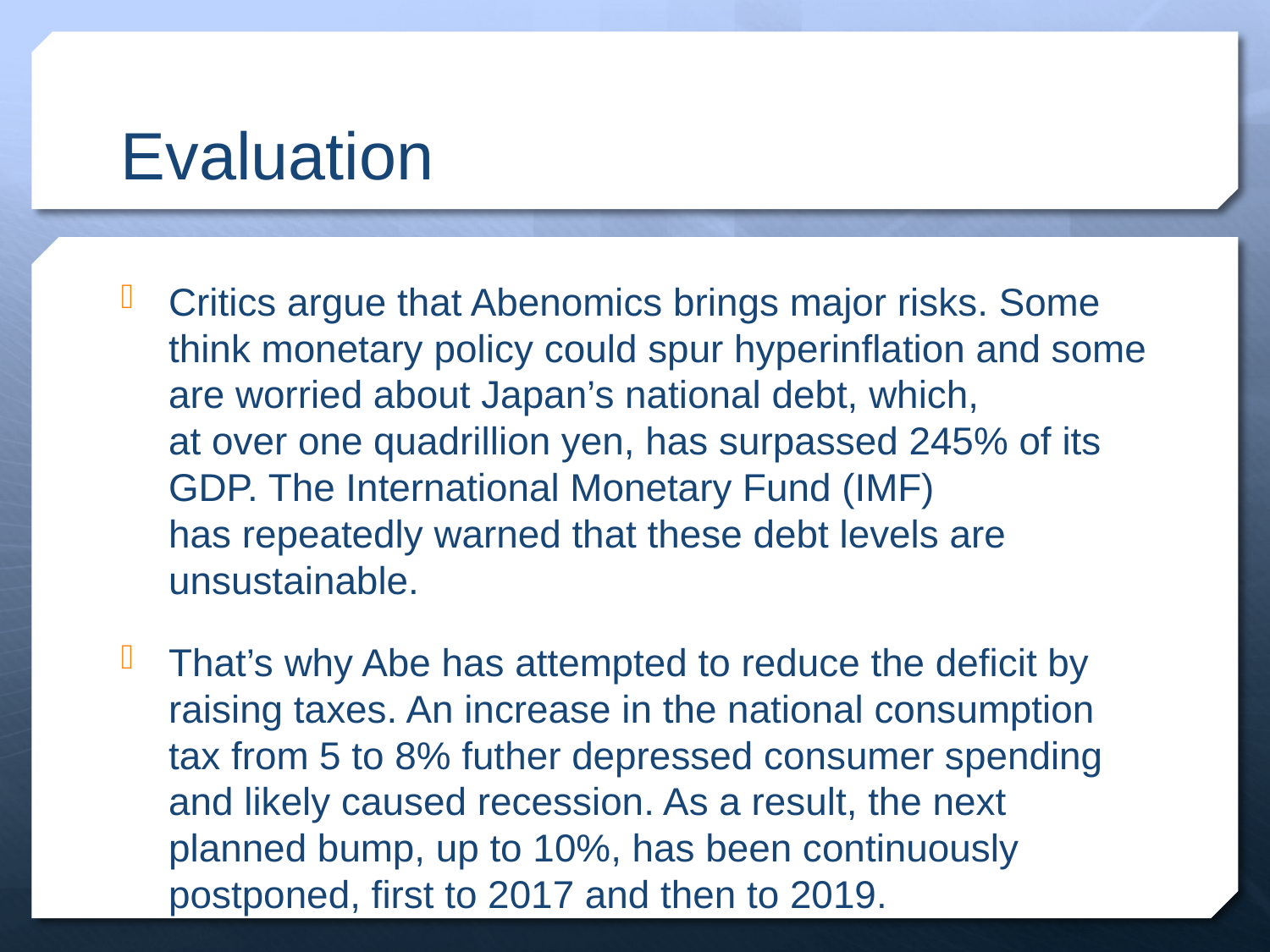

# Evaluation
Critics argue that Abenomics brings major risks. Some think monetary policy could spur hyperinflation and some are worried about Japan’s national debt, which, at over one quadrillion yen, has surpassed 245% of its GDP. The International Monetary Fund (IMF) has repeatedly warned that these debt levels are unsustainable.
That’s why Abe has attempted to reduce the deficit by raising taxes. An increase in the national consumption tax from 5 to 8% futher depressed consumer spending and likely caused recession. As a result, the next planned bump, up to 10%, has been continuously postponed, first to 2017 and then to 2019.